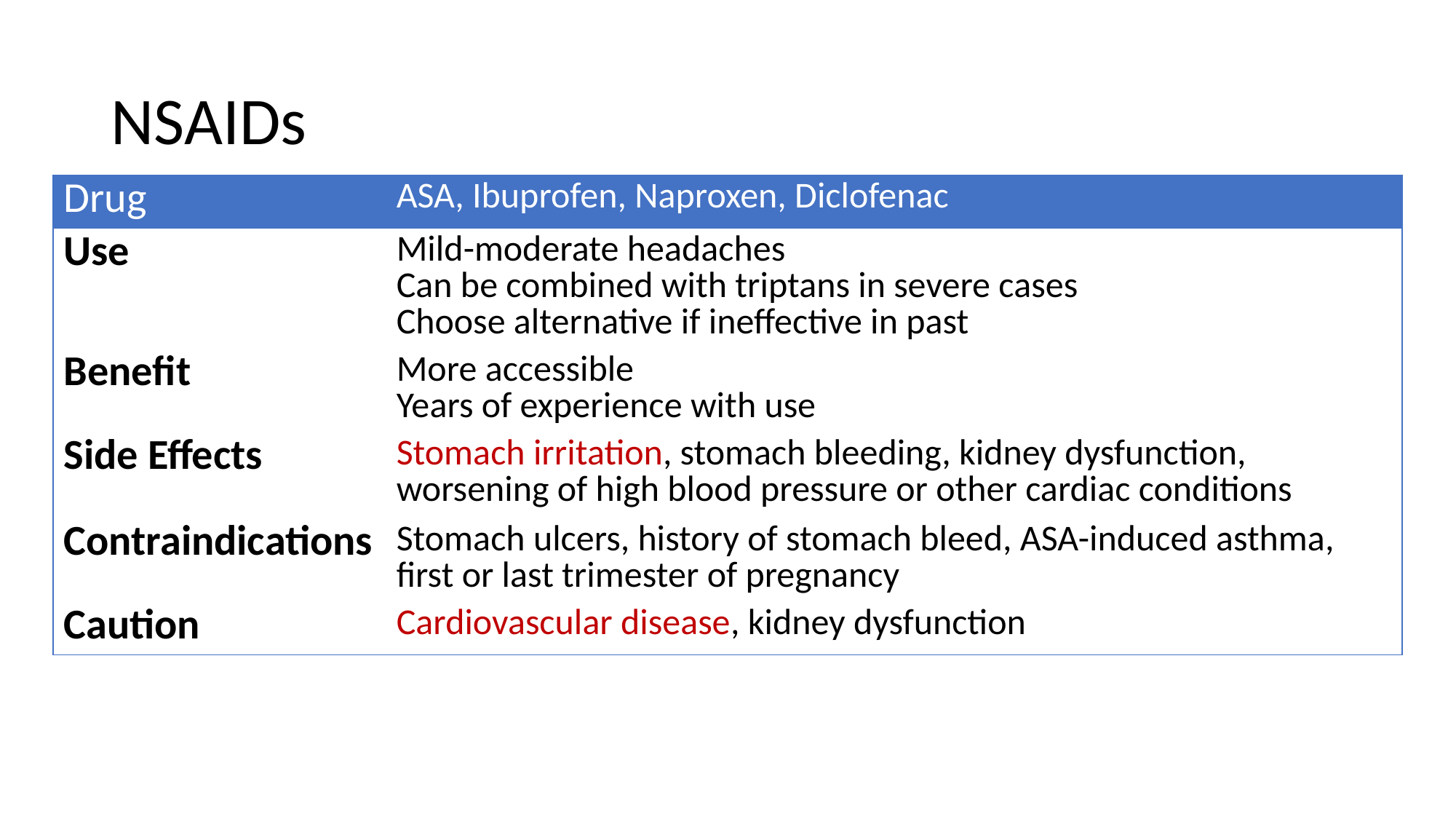

# NSAIDs
| Drug | ASA, Ibuprofen, Naproxen, Diclofenac |
| --- | --- |
| Use | Mild-moderate headaches Can be combined with triptans in severe cases Choose alternative if ineffective in past |
| Benefit | More accessible Years of experience with use |
| Side Effects | Stomach irritation, stomach bleeding, kidney dysfunction, worsening of high blood pressure or other cardiac conditions |
| Contraindications | Stomach ulcers, history of stomach bleed, ASA-induced asthma, first or last trimester of pregnancy |
| Caution | Cardiovascular disease, kidney dysfunction |